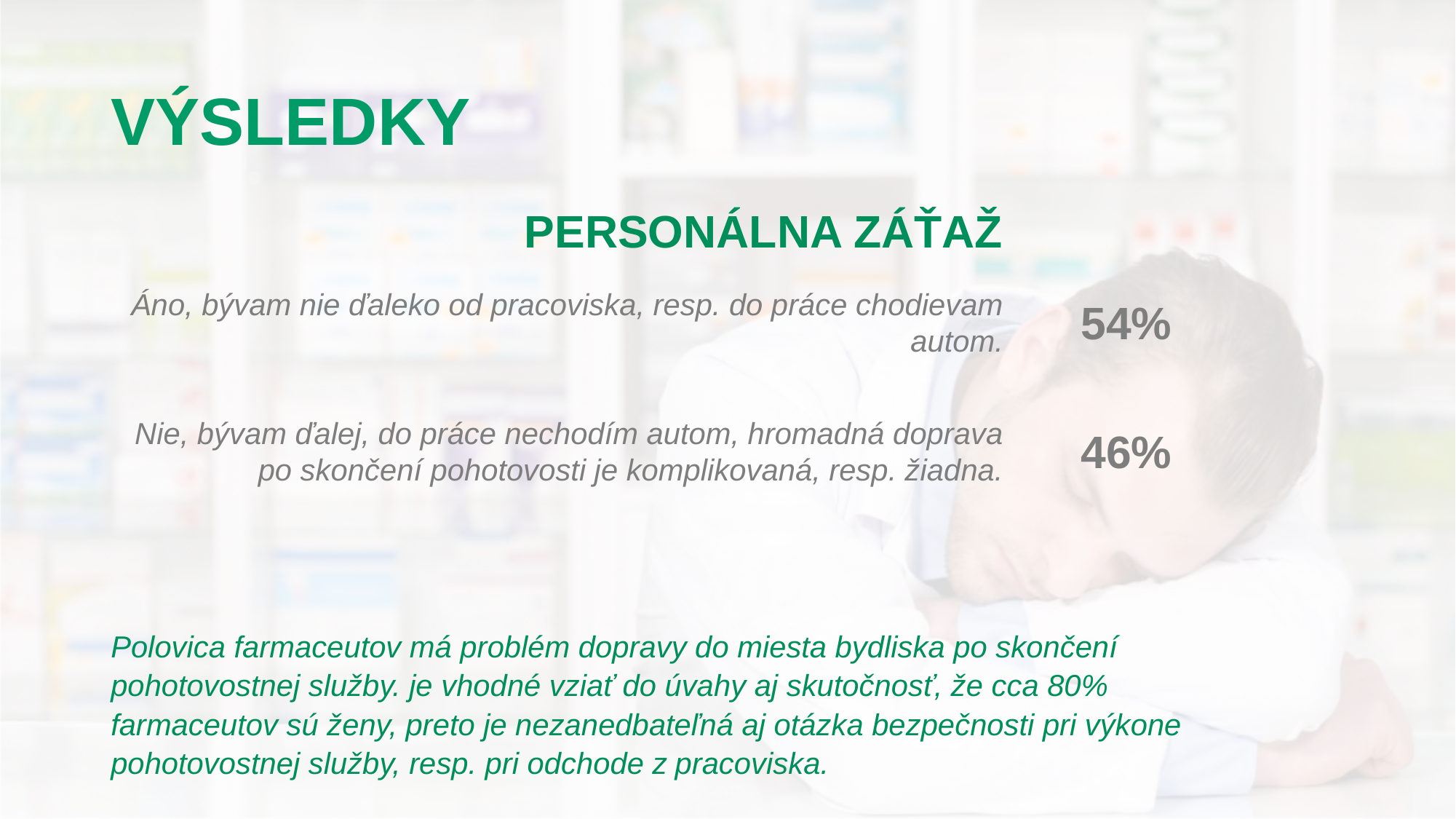

# VÝSLEDKY
| PERSONÁLNA ZÁŤAŽ |  |
| --- | --- |
| Áno, bývam nie ďaleko od pracoviska, resp. do práce chodievam autom. | 54% |
| Nie, bývam ďalej, do práce nechodím autom, hromadná doprava po skončení pohotovosti je komplikovaná, resp. žiadna. | 46% |
Polovica farmaceutov má problém dopravy do miesta bydliska po skončení pohotovostnej služby. je vhodné vziať do úvahy aj skutočnosť, že cca 80% farmaceutov sú ženy, preto je nezanedbateľná aj otázka bezpečnosti pri výkone pohotovostnej služby, resp. pri odchode z pracoviska.